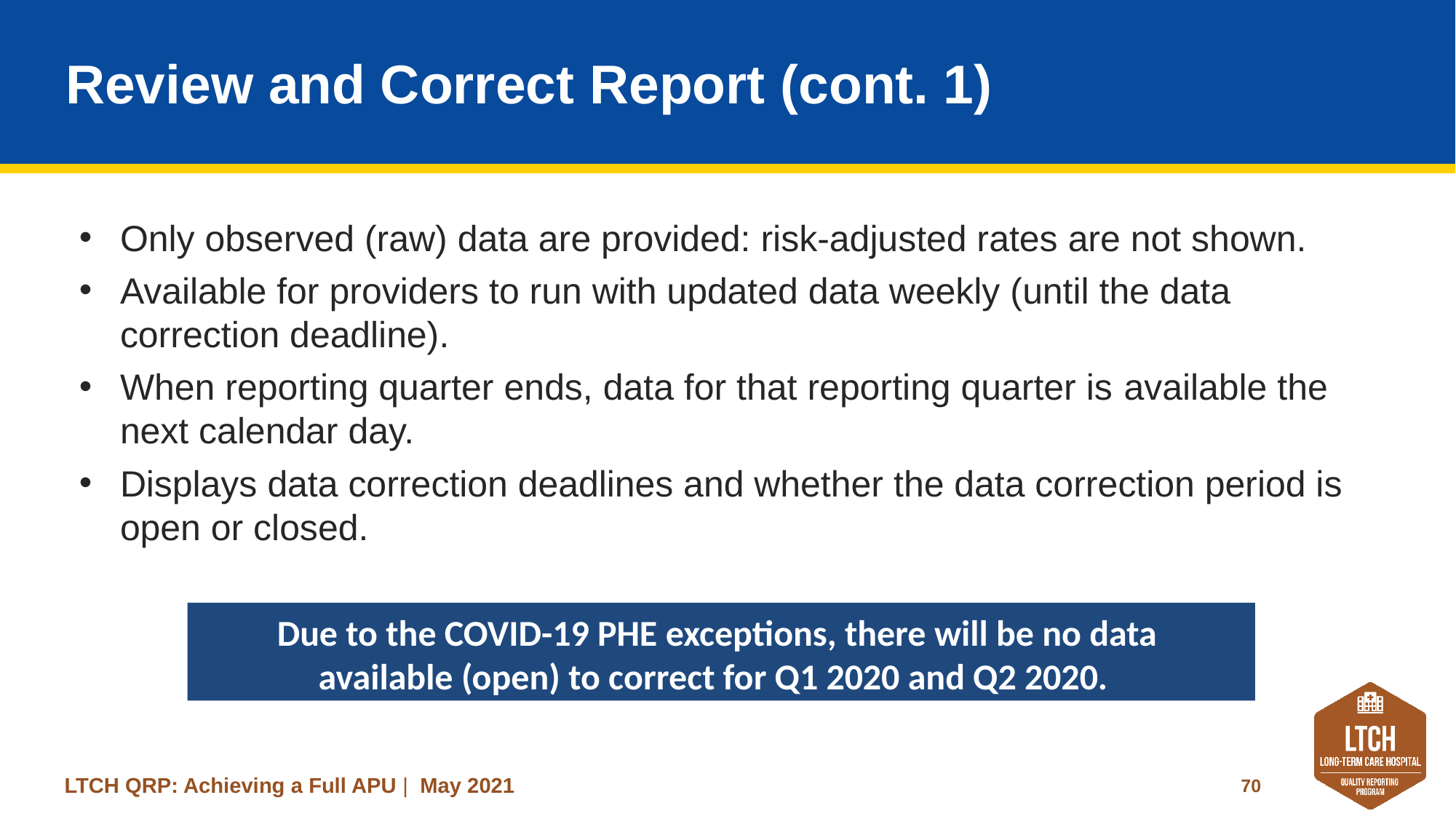

# Review and Correct Report (cont. 1)
Only observed (raw) data are provided: risk-adjusted rates are not shown.
Available for providers to run with updated data weekly (until the data correction deadline).
When reporting quarter ends, data for that reporting quarter is available the next calendar day.
Displays data correction deadlines and whether the data correction period is open or closed.

Due to the COVID-19 PHE exceptions, there will be no data
available (open) to correct for Q1 2020 and Q2 2020.